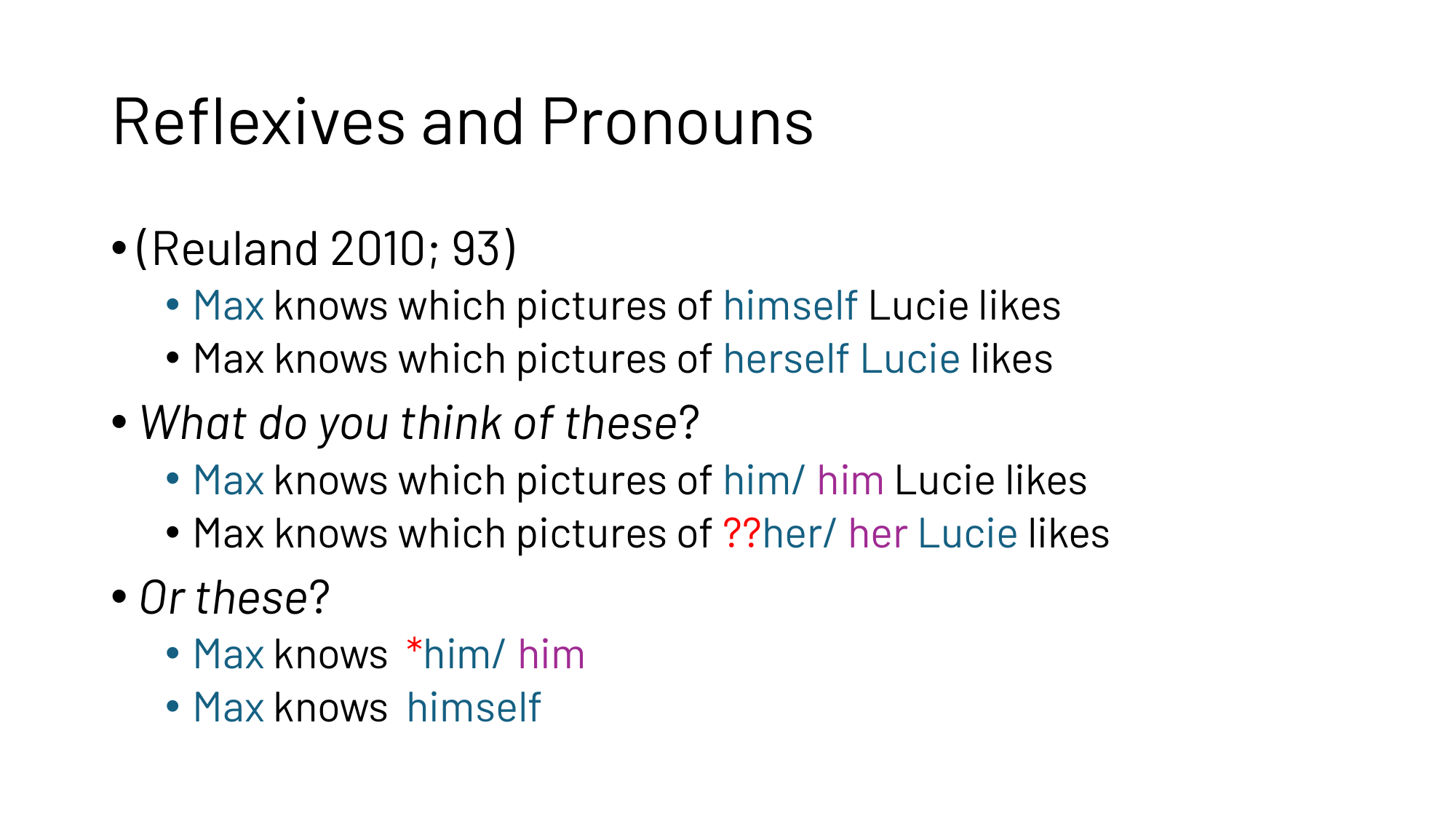

# Reflexives and Pronouns
(Reuland 2010; 93)
Max knows which pictures of himself Lucie likes
Max knows which pictures of herself Lucie likes
What do you think of these?
Max knows which pictures of him/ him Lucie likes
Max knows which pictures of ??her/ her Lucie likes
Or these?
Max knows  *him/ him
Max knows  himself